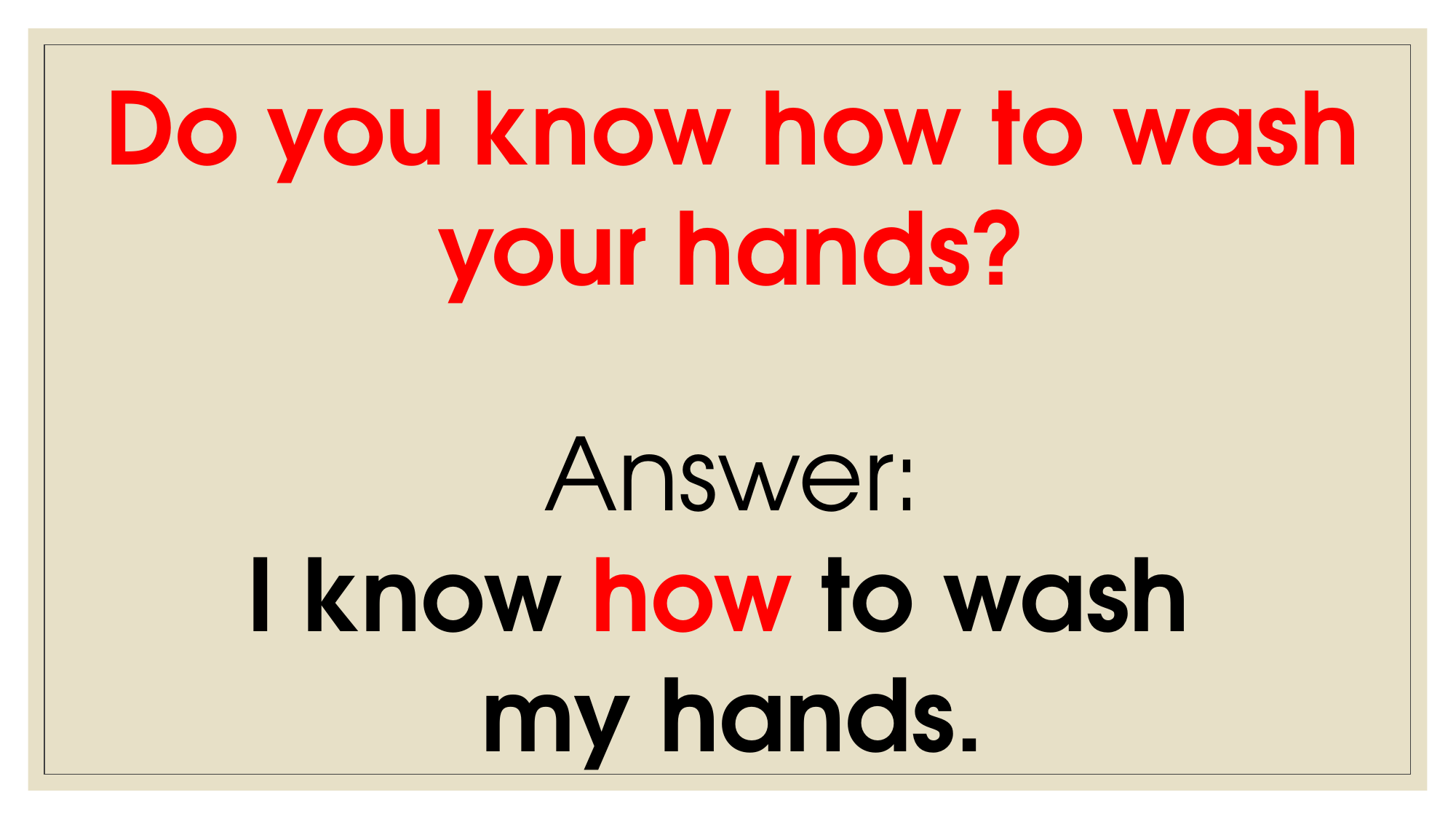

Do you know how to wash your hands?
Answer:
I know how to wash
my hands.